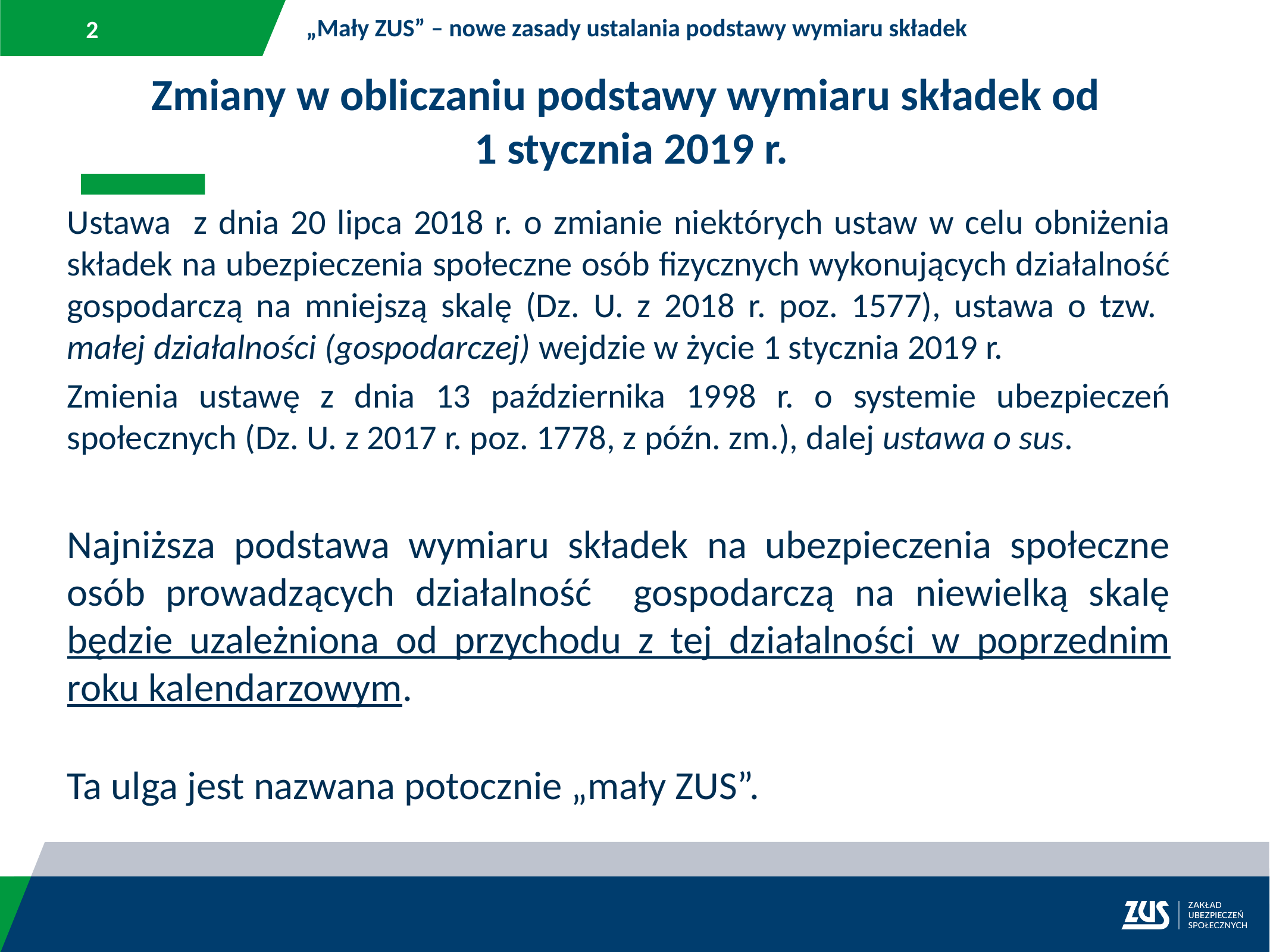

„Mały ZUS” – nowe zasady ustalania podstawy wymiaru składek
Zmiany w obliczaniu podstawy wymiaru składek od
1 stycznia 2019 r.
Ustawa  z dnia 20 lipca 2018 r. o zmianie niektórych ustaw w celu obniżenia składek na ubezpieczenia społeczne osób fizycznych wykonujących działalność gospodarczą na mniejszą skalę (Dz. U. z 2018 r. poz. 1577), ustawa o tzw.  małej działalności (gospodarczej) wejdzie w życie 1 stycznia 2019 r.
Zmienia ustawę z dnia 13 października 1998 r. o systemie ubezpieczeń społecznych (Dz. U. z 2017 r. poz. 1778, z późn. zm.), dalej ustawa o sus.

Najniższa podstawa wymiaru składek na ubezpieczenia społeczne osób prowadzących działalność  gospodarczą na niewielką skalę będzie uzależniona od przychodu z tej działalności w poprzednim roku kalendarzowym.

Ta ulga jest nazwana potocznie „mały ZUS”.